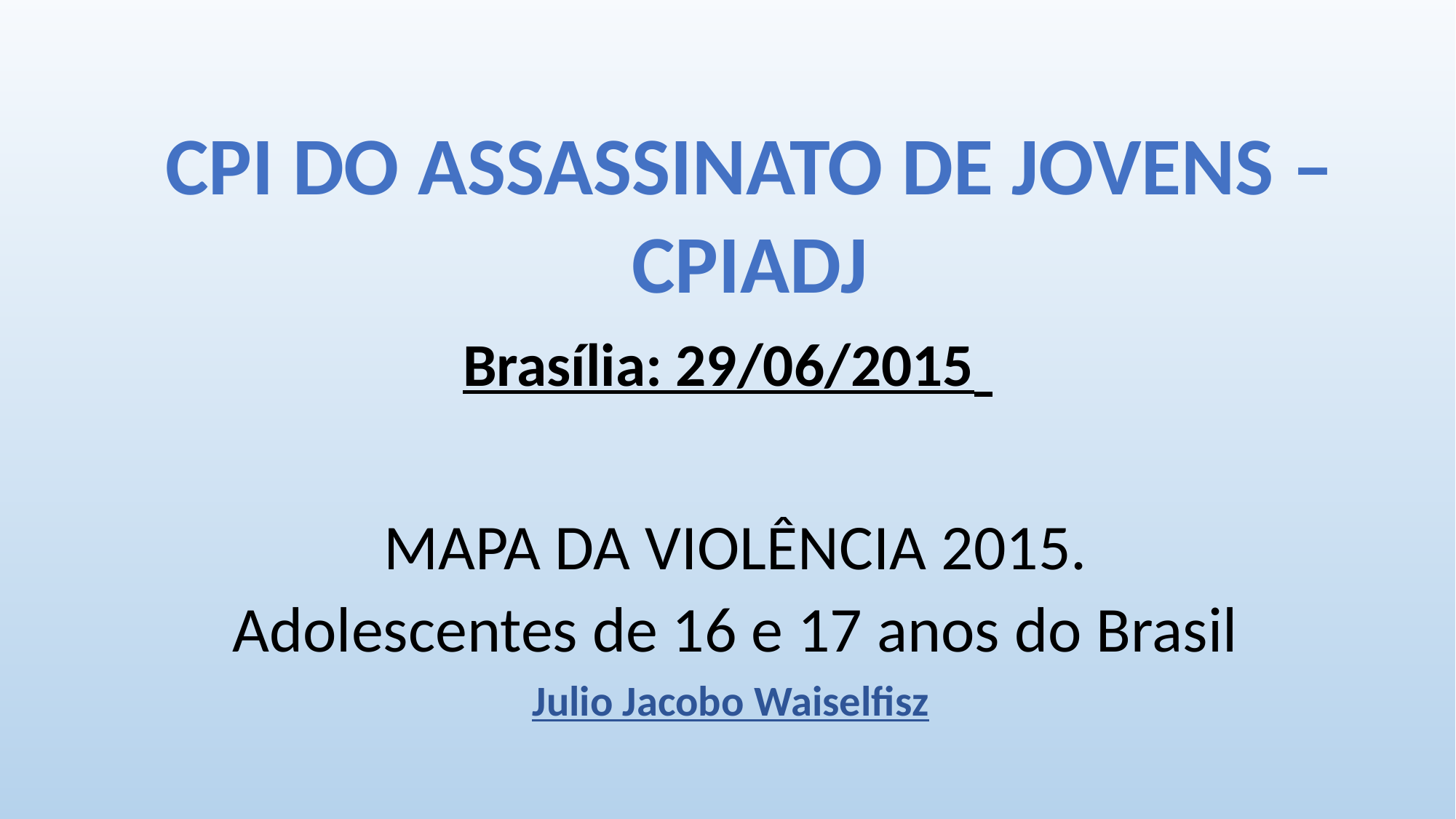

CPI DO ASSASSINATO DE JOVENS –
CPIADJ
# Brasília: 29/06/2015
MAPA DA VIOLÊNCIA 2015.
Adolescentes de 16 e 17 anos do Brasil
Julio Jacobo Waiselfisz